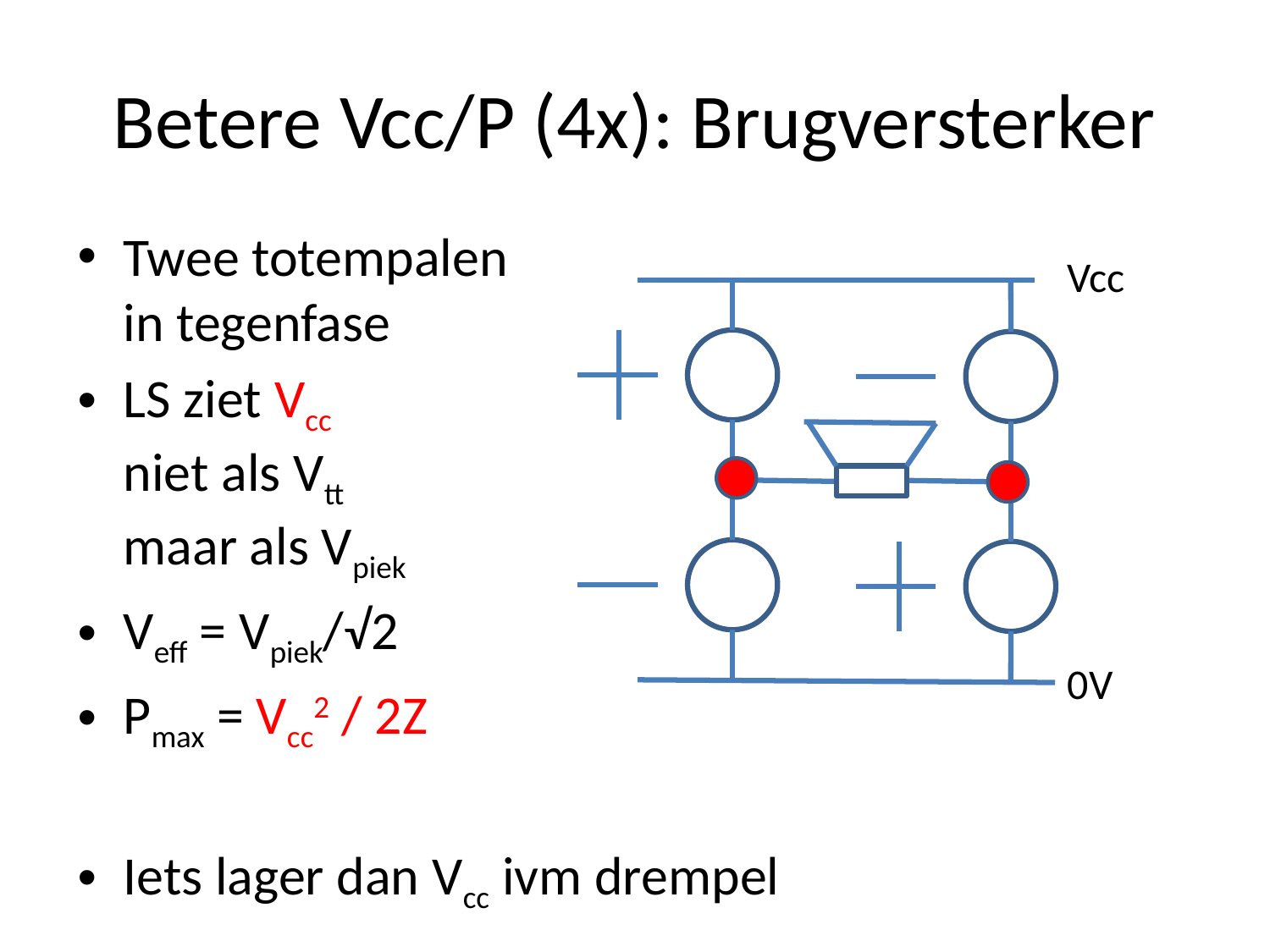

# Betere Vcc/P (4x): Brugversterker
Twee totempalen
in tegenfase
LS ziet Vcc
niet als Vtt
maar als Vpiek
Veff = Vpiek/√2
Pmax = Vcc2 / 2Z

Iets lager dan Vcc ivm drempel
Vcc

0V